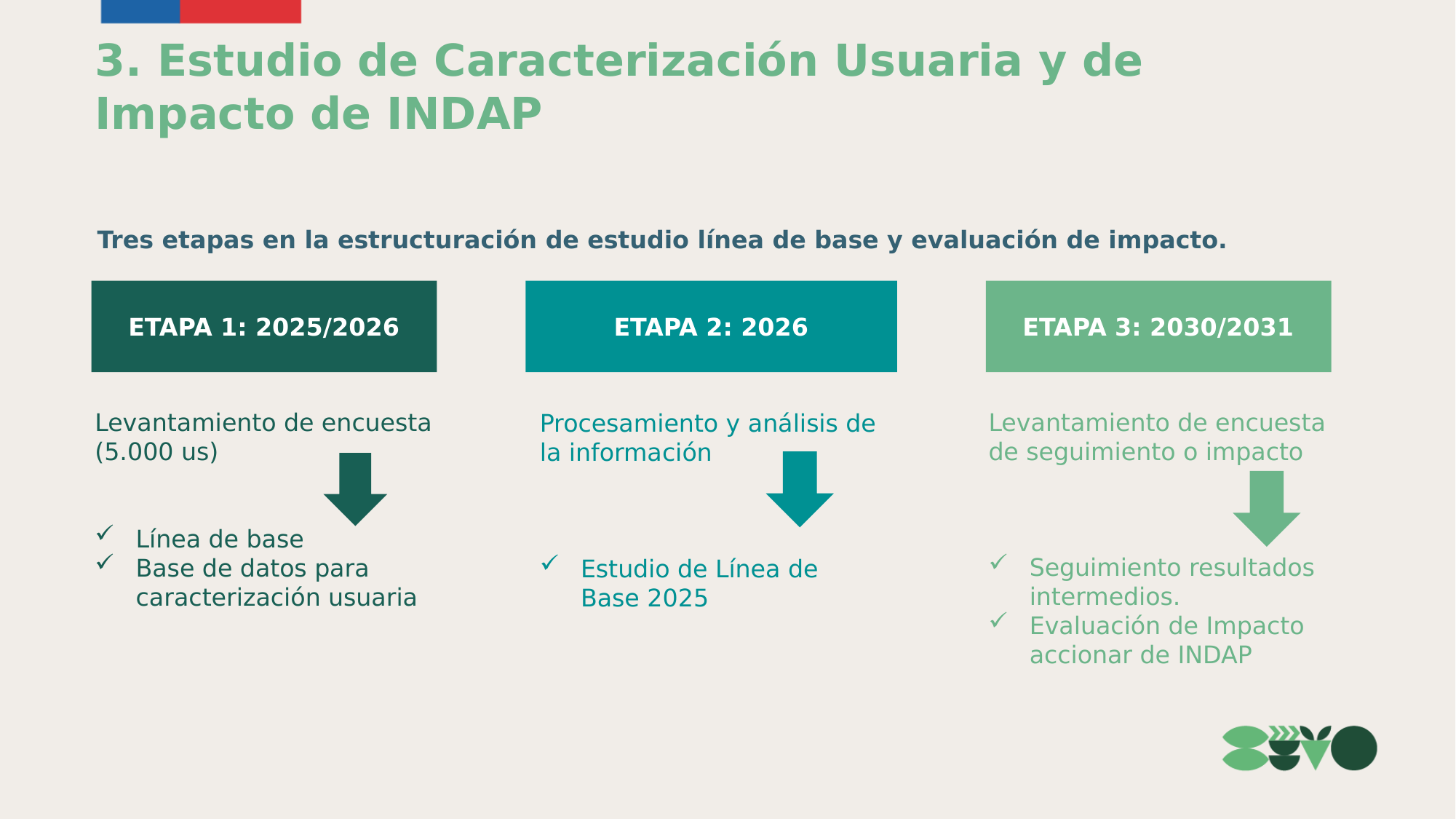

3. Estudio de Caracterización Usuaria y de Impacto de INDAP
Tres etapas en la estructuración de estudio línea de base y evaluación de impacto.

ETAPA 1: 2025/2026
ETAPA 2: 2026
ETAPA 3: 2030/2031
Levantamiento de encuesta (5.000 us)

Línea de base
Base de datos para caracterización usuaria
Procesamiento y análisis de la información

Estudio de Línea de Base 2025
Levantamiento de encuesta de seguimiento o impacto

Seguimiento resultados intermedios.
Evaluación de Impacto accionar de INDAP